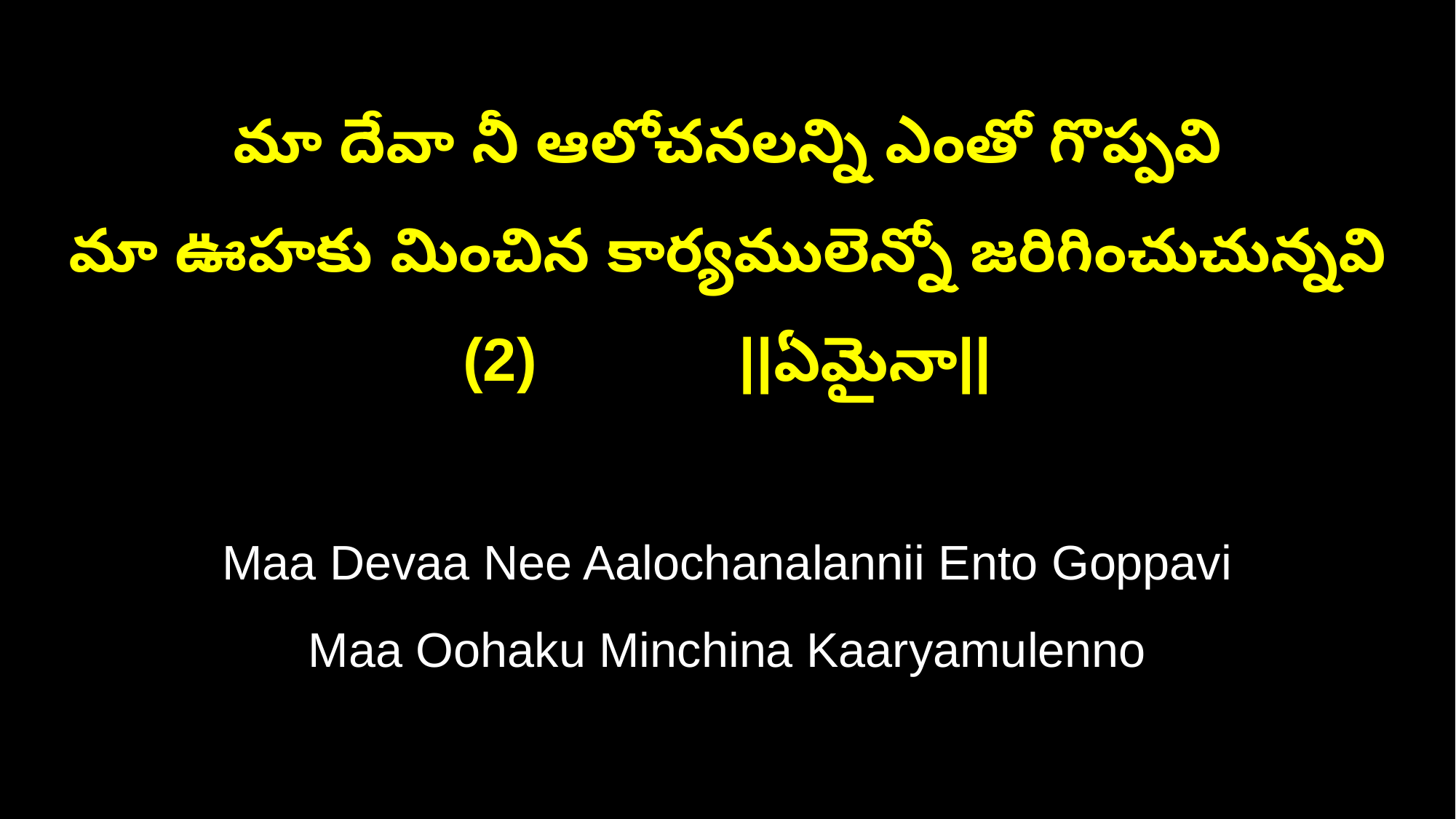

మా దేవా నీ ఆలోచనలన్ని ఎంతో గొప్పవి
మా ఊహకు మించిన కార్యములెన్నో జరిగించుచున్నవి (2)            ||ఏమైనా||
Maa Devaa Nee Aalochanalannii Ento Goppavi
Maa Oohaku Minchina Kaaryamulenno